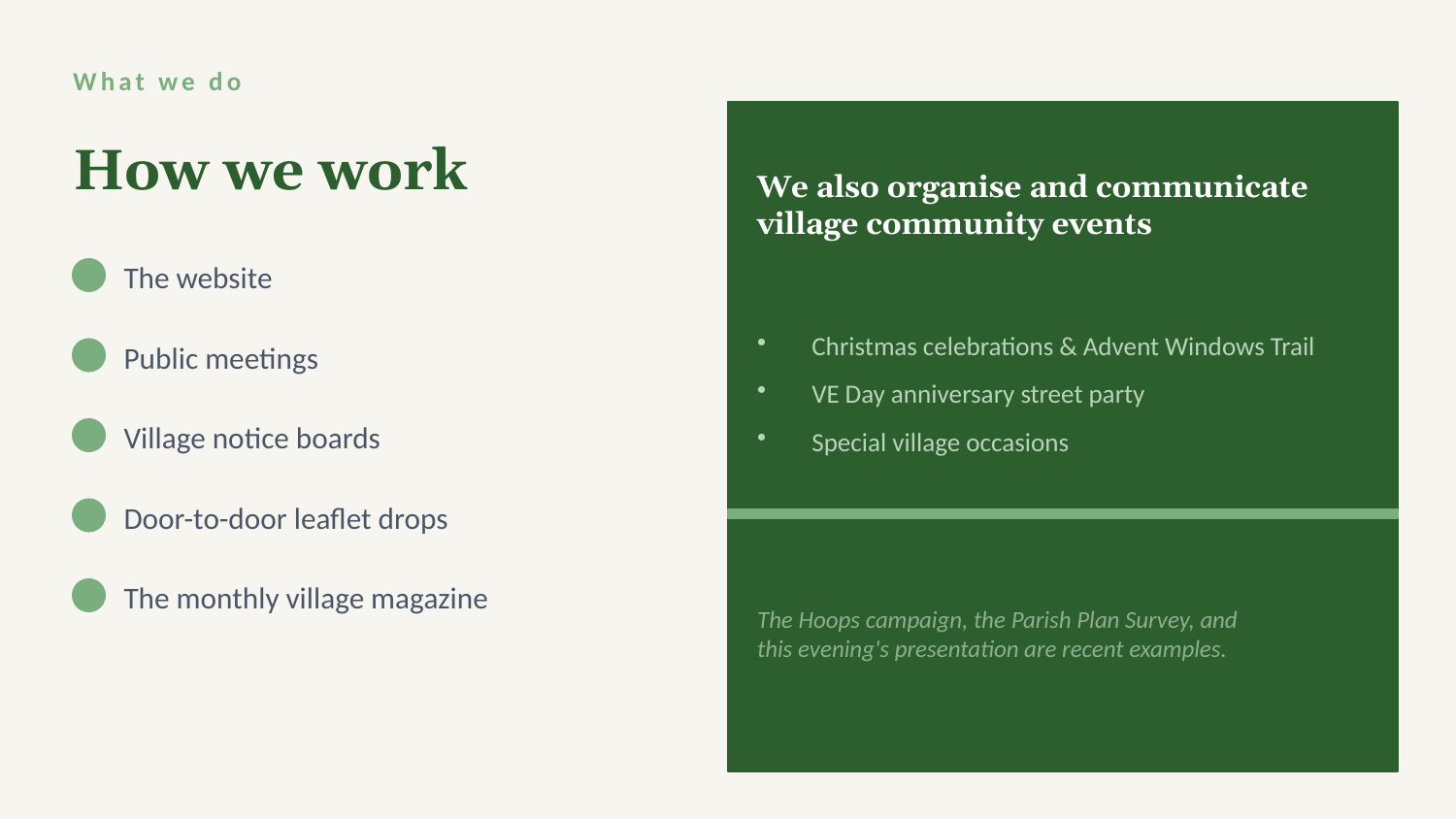

What we do

How we work
We also organise and communicate village community events
The website

Christmas celebrations & Advent Windows Trail
VE Day anniversary street party
Special village occasions
Public meetings

Village notice boards

Door-to-door leaflet drops

The Hoops campaign, the Parish Plan Survey, and
this evening's presentation are recent examples.
The monthly village magazine